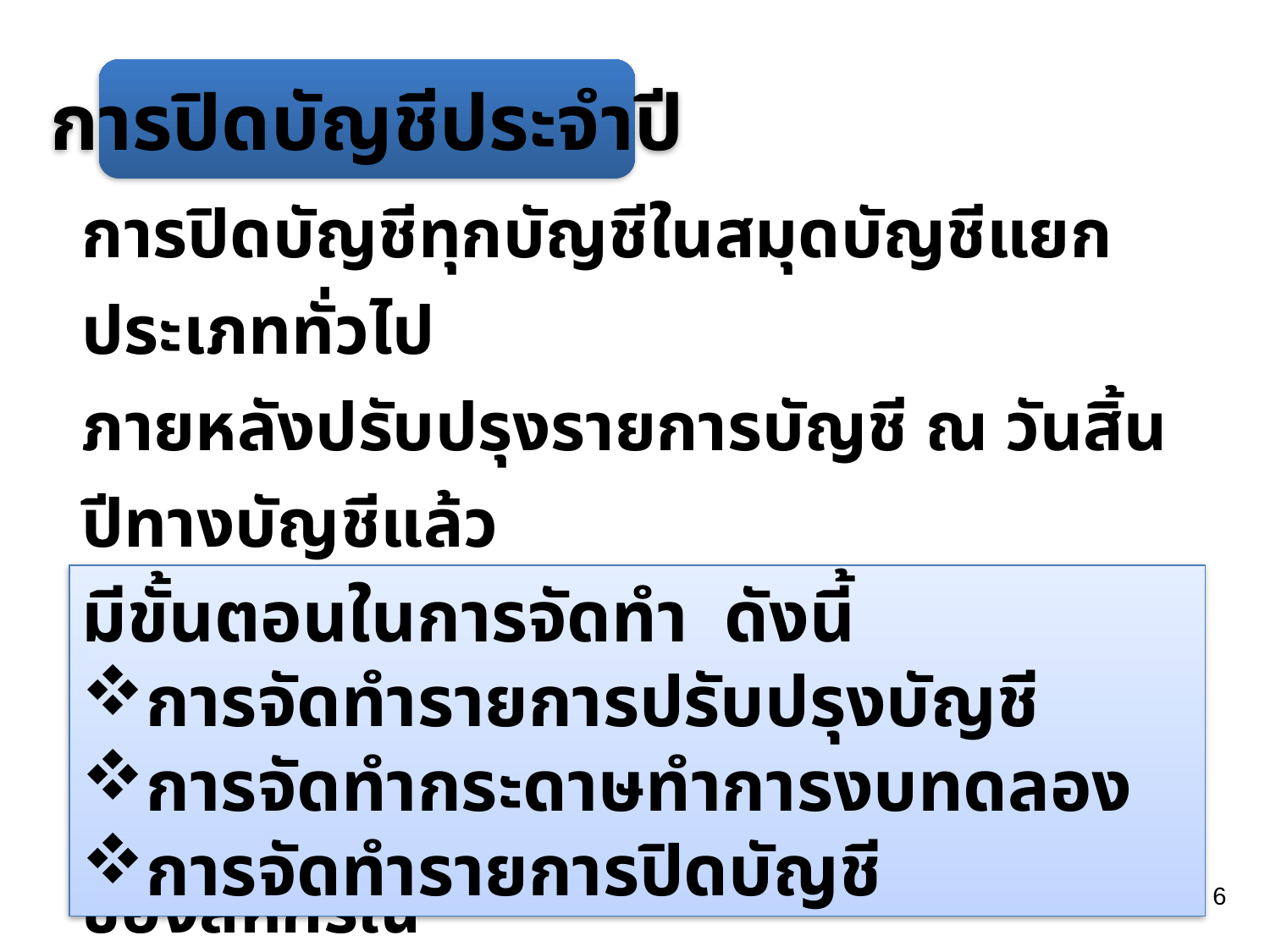

การปิดบัญชีประจำปี
การปิดบัญชีทุกบัญชีในสมุดบัญชีแยกประเภททั่วไป
ภายหลังปรับปรุงรายการบัญชี ณ วันสิ้นปีทางบัญชีแล้ว
เพื่อจัดทำงบการเงินประจำปี  ทำให้ทราบผลการดำเนินงาน
และฐานะการเงิน ณ วันสิ้นปีทางบัญชีของสหกรณ์
มีขั้นตอนในการจัดทำ  ดังนี้
การจัดทำรายการปรับปรุงบัญชี
การจัดทำกระดาษทำการงบทดลอง
การจัดทำรายการปิดบัญชี
6